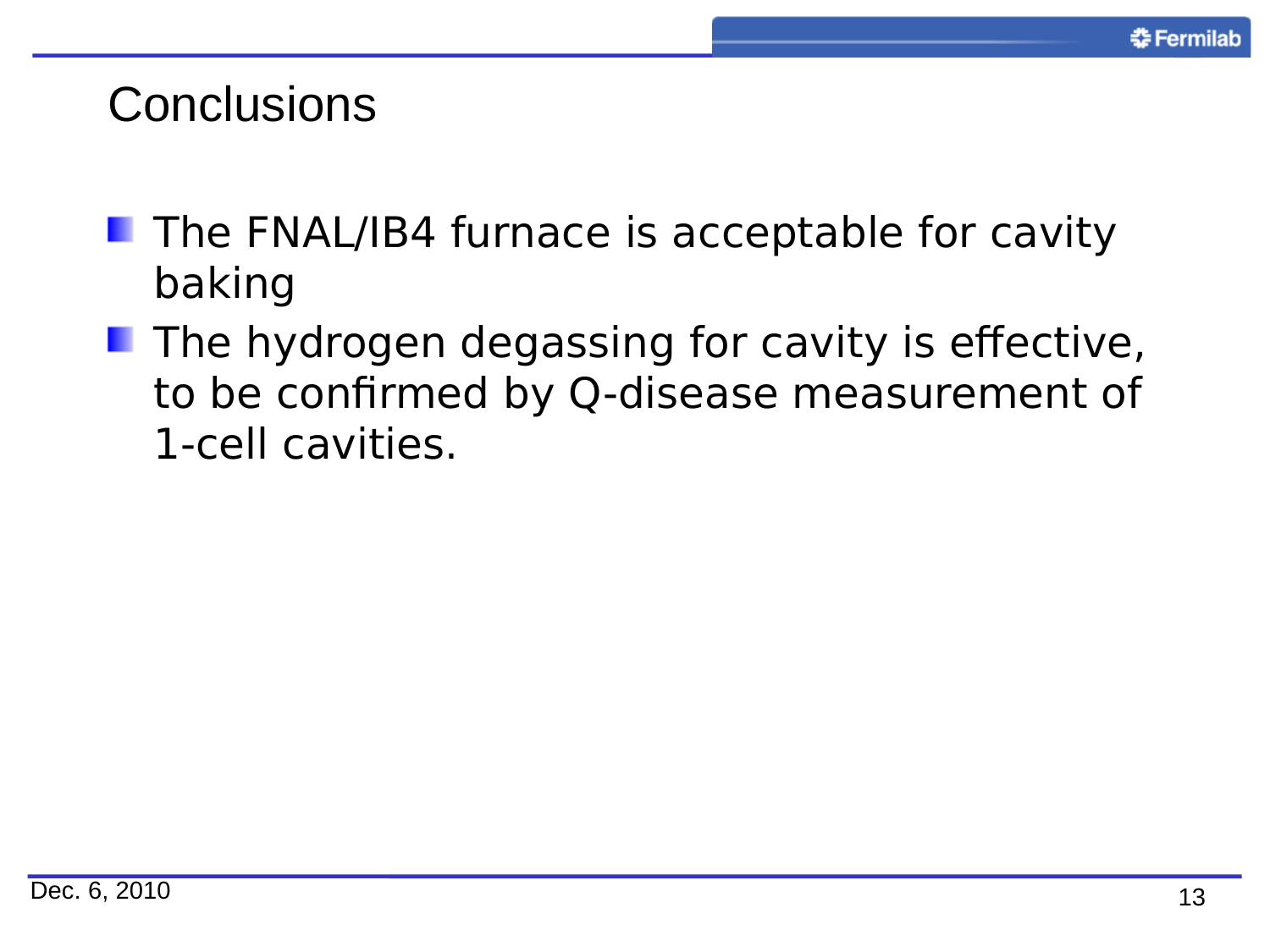

# Conclusions
The FNAL/IB4 furnace is acceptable for cavity baking
The hydrogen degassing for cavity is effective, to be confirmed by Q-disease measurement of 1-cell cavities.

Dec. 6, 2010
13